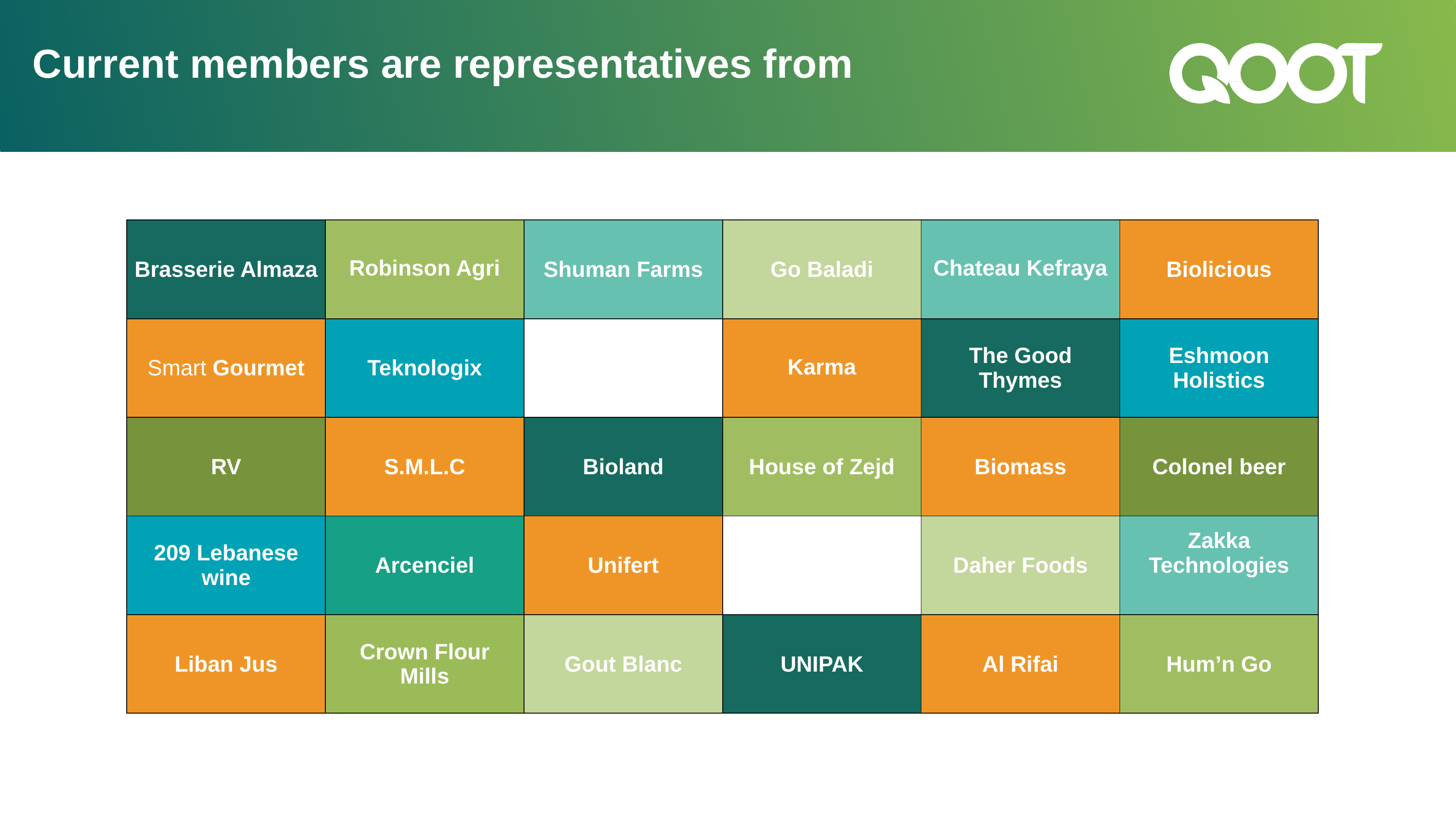

# Current members are representatives from

| Brasserie Almaza | Robinson Agri | Shuman Farms | Go Baladi | Chateau Kefraya | Biolicious |
| --- | --- | --- | --- | --- | --- |
| Smart Gourmet | Teknologix |  | Karma | The Good Thymes | Eshmoon Holistics |
| RV | S.M.L.C | Bioland | House of Zejd | Biomass | Colonel beer |
| 209 Lebanese wine | Arcenciel | Unifert |  | Daher Foods | Zakka Technologies |
| Liban Jus | Crown Flour Mills | Gout Blanc | UNIPAK | Al Rifai | Hum’n Go |